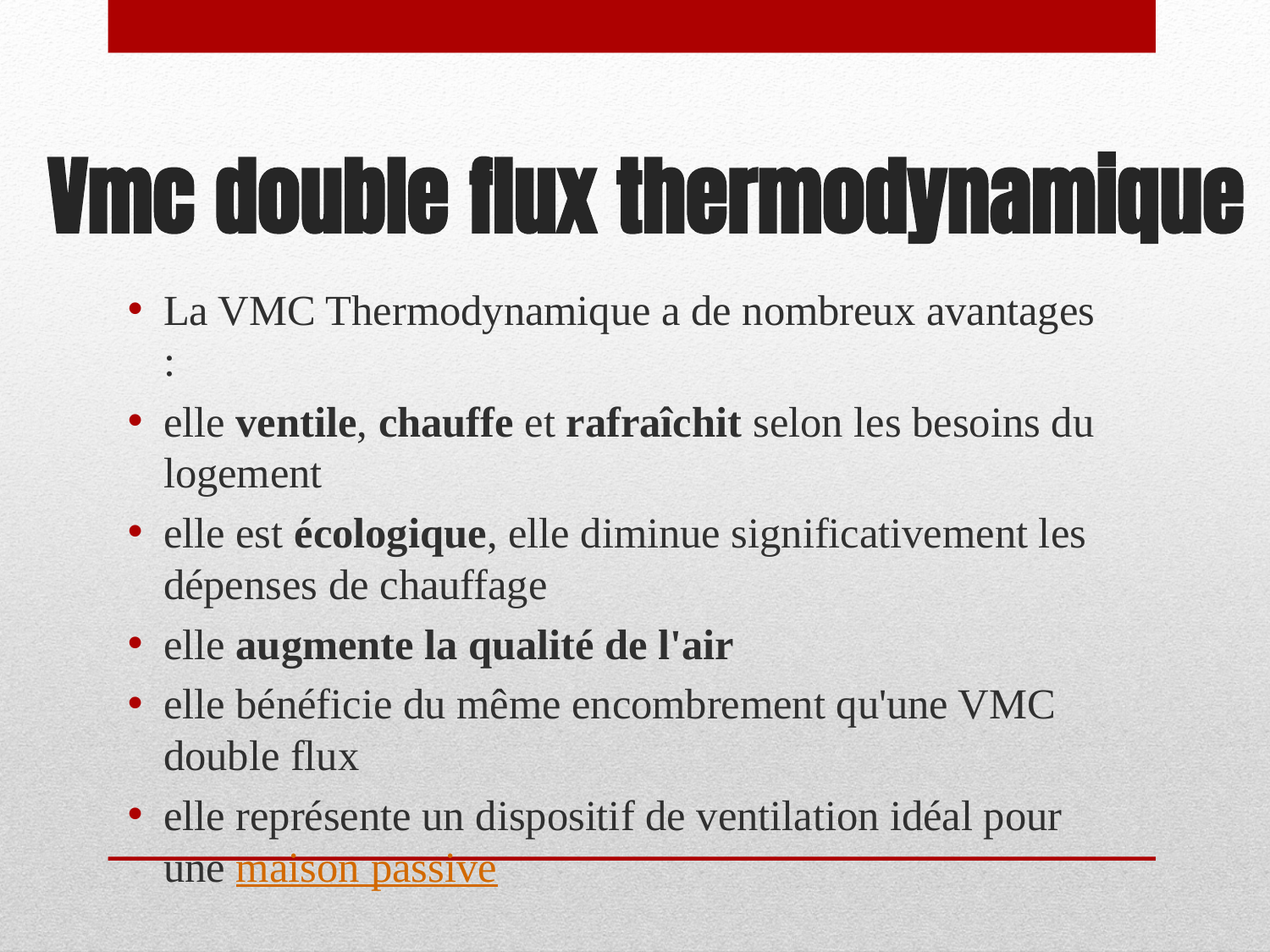

# Vmc double flux thermodynamique
La VMC Thermodynamique a de nombreux avantages :
elle ventile, chauffe et rafraîchit selon les besoins du logement
elle est écologique, elle diminue significativement les dépenses de chauffage
elle augmente la qualité de l'air
elle bénéficie du même encombrement qu'une VMC double flux
elle représente un dispositif de ventilation idéal pour une maison passive